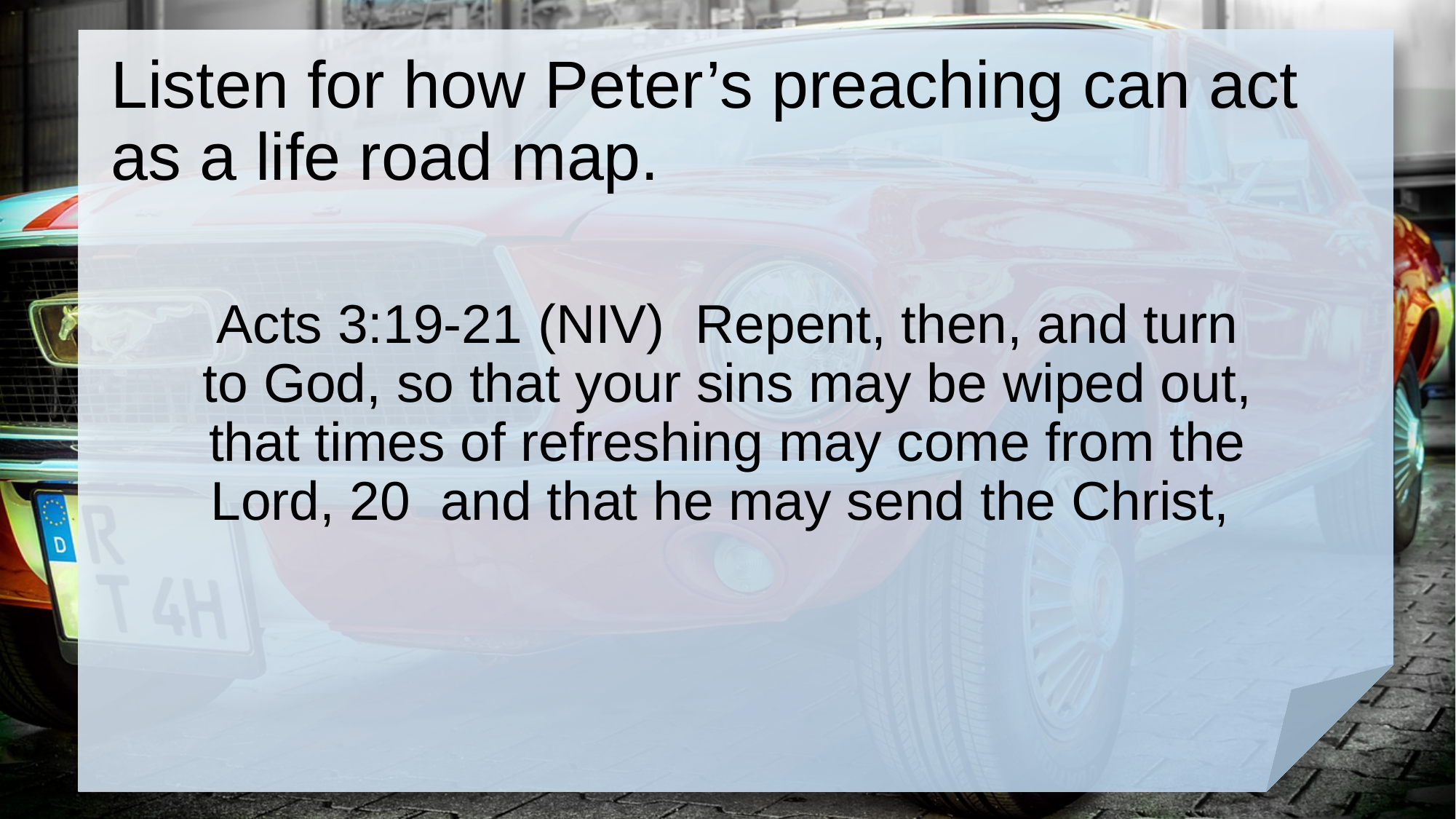

# Listen for how Peter’s preaching can act as a life road map.
Acts 3:19-21 (NIV)  Repent, then, and turn to God, so that your sins may be wiped out, that times of refreshing may come from the Lord, 20  and that he may send the Christ,